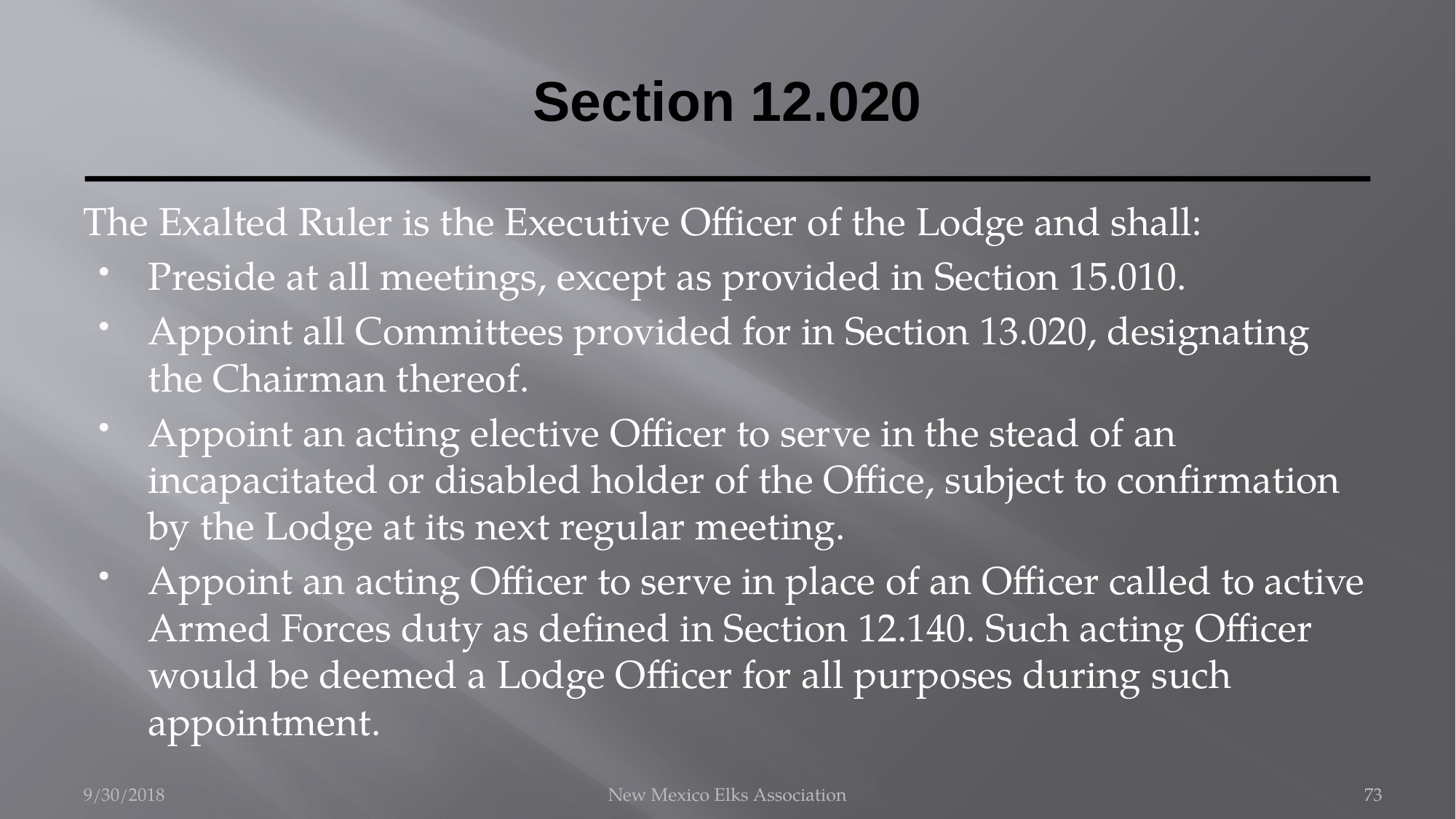

# Section 12.020
The Exalted Ruler is the Executive Officer of the Lodge and shall:
Preside at all meetings, except as provided in Section 15.010.
Appoint all Committees provided for in Section 13.020, designating the Chairman thereof.
Appoint an acting elective Officer to serve in the stead of an incapacitated or disabled holder of the Office, subject to confirmation by the Lodge at its next regular meeting.
Appoint an acting Officer to serve in place of an Officer called to active Armed Forces duty as defined in Section 12.140. Such acting Officer would be deemed a Lodge Officer for all purposes during such appointment.

9/30/2018
New Mexico Elks Association
73